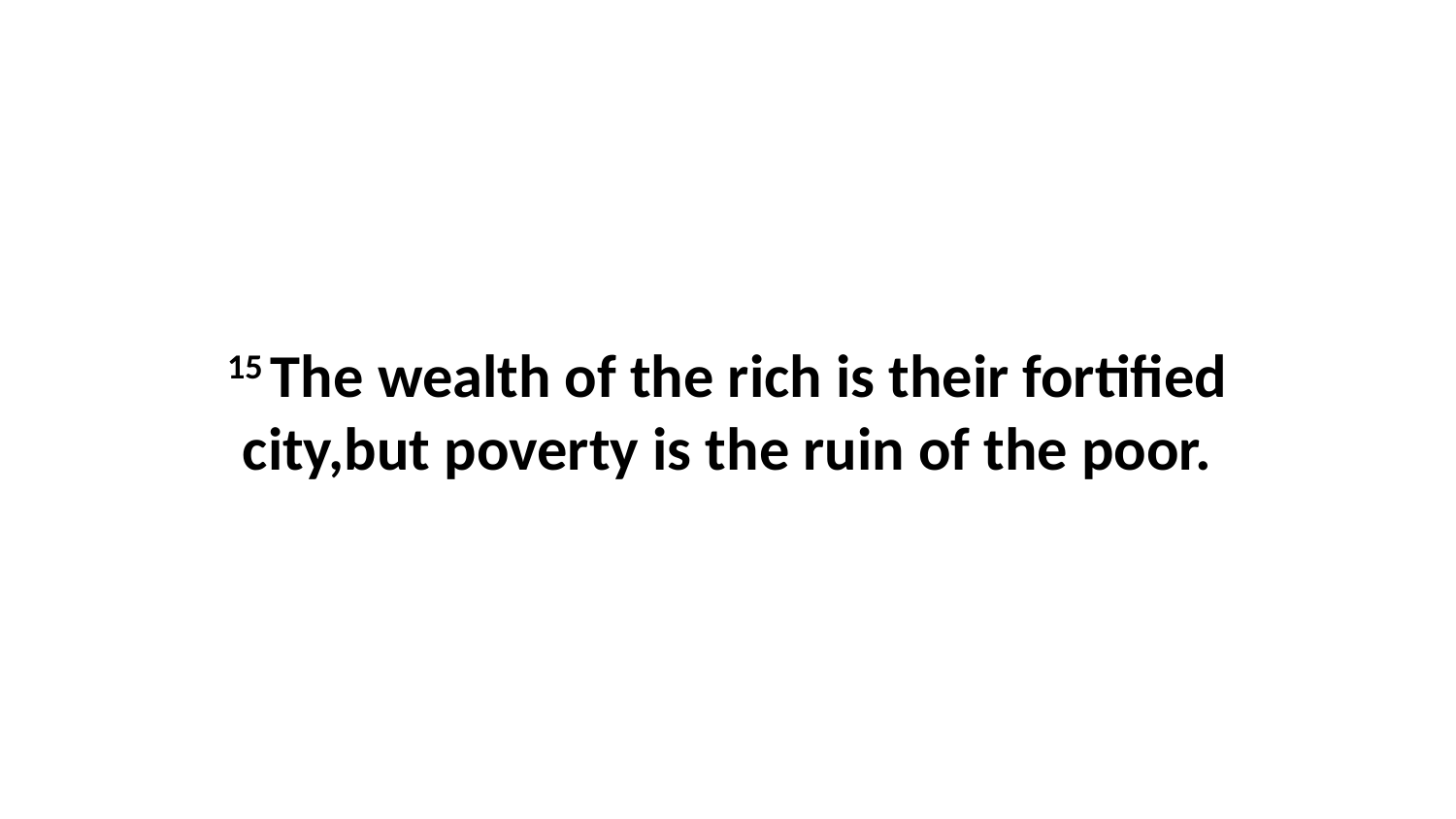

15 The wealth of the rich is their fortified city,but poverty is the ruin of the poor.